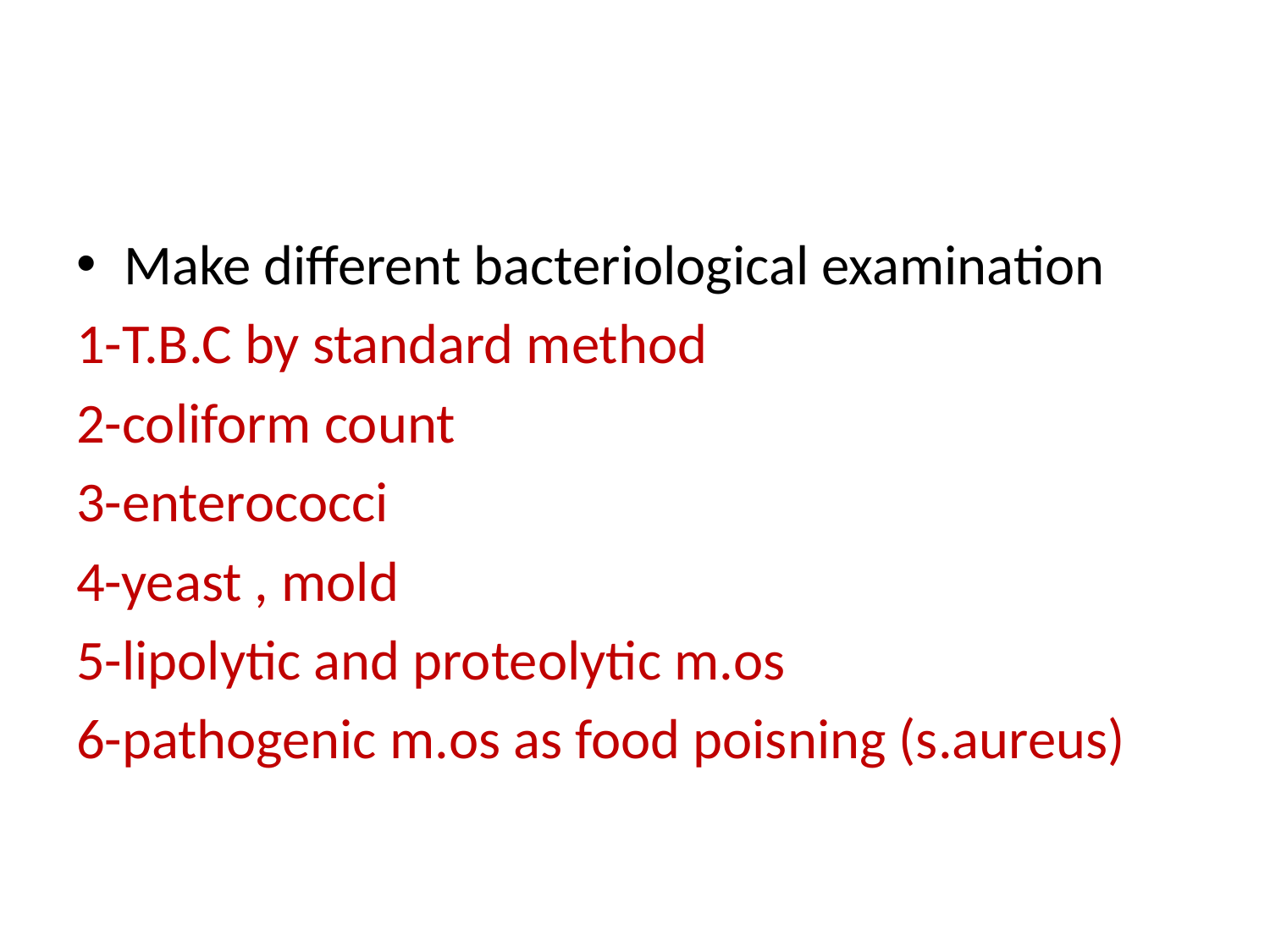

#
Make different bacteriological examination
1-T.B.C by standard method
2-coliform count
3-enterococci
4-yeast , mold
5-lipolytic and proteolytic m.os
6-pathogenic m.os as food poisning (s.aureus)